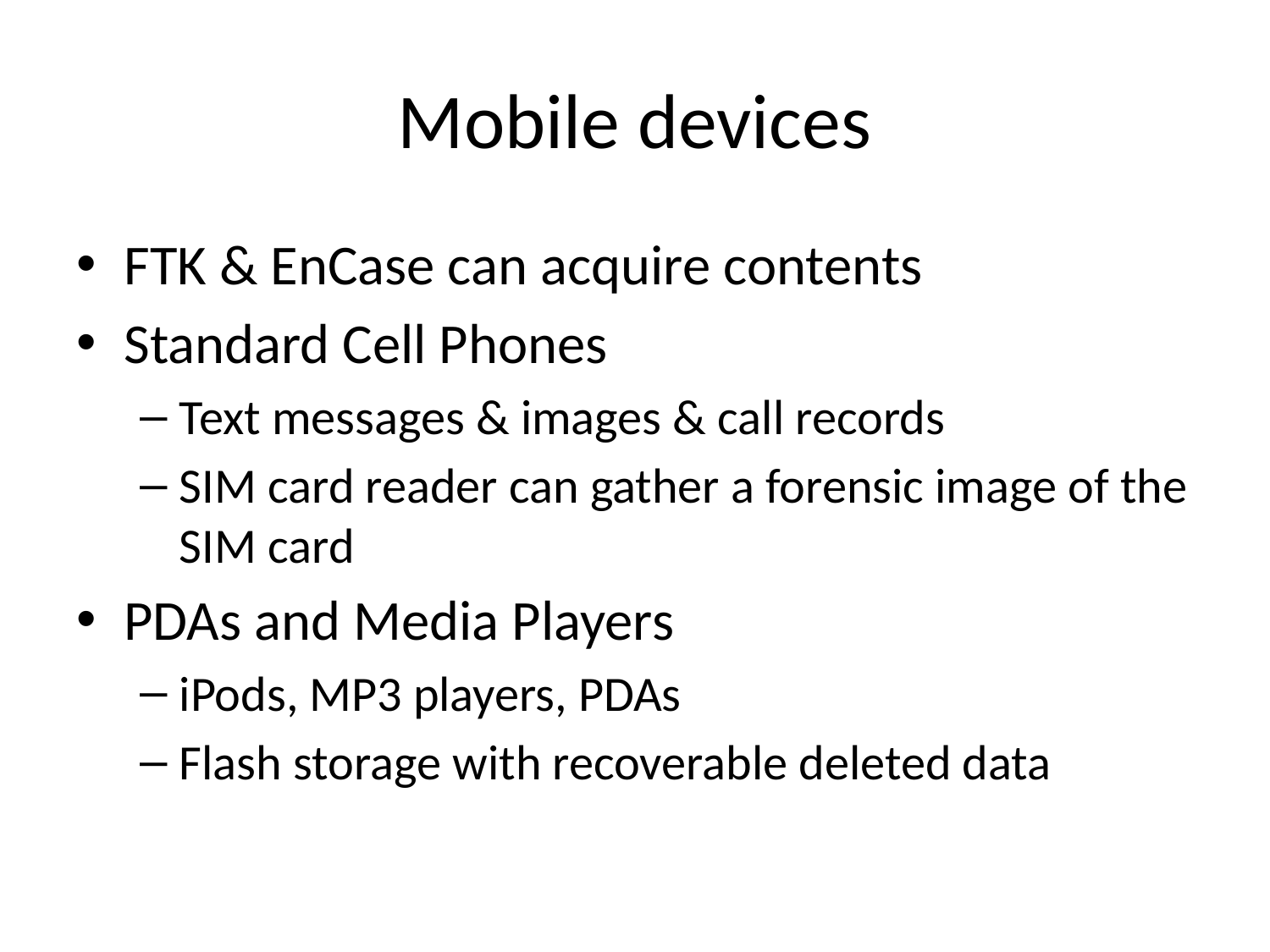

# Mobile devices
FTK & EnCase can acquire contents
Standard Cell Phones
Text messages & images & call records
SIM card reader can gather a forensic image of the SIM card
PDAs and Media Players
iPods, MP3 players, PDAs
Flash storage with recoverable deleted data